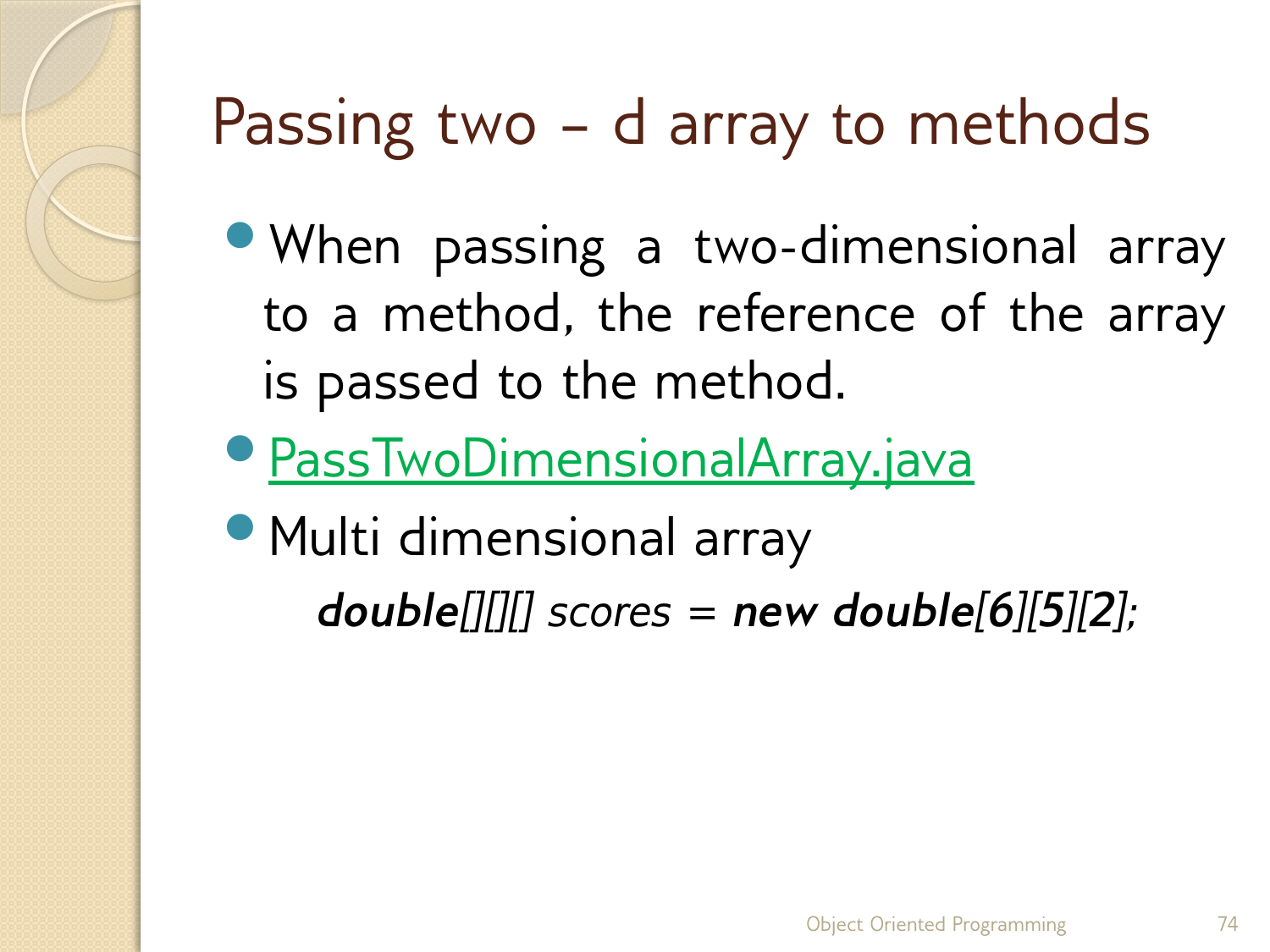

# Passing two – d array to methods
When passing a two-dimensional array to a method, the reference of the array is passed to the method.
PassTwoDimensionalArray.java
Multi dimensional array
double[][][] scores = new double[6][5][2];
Object Oriented Programming
74